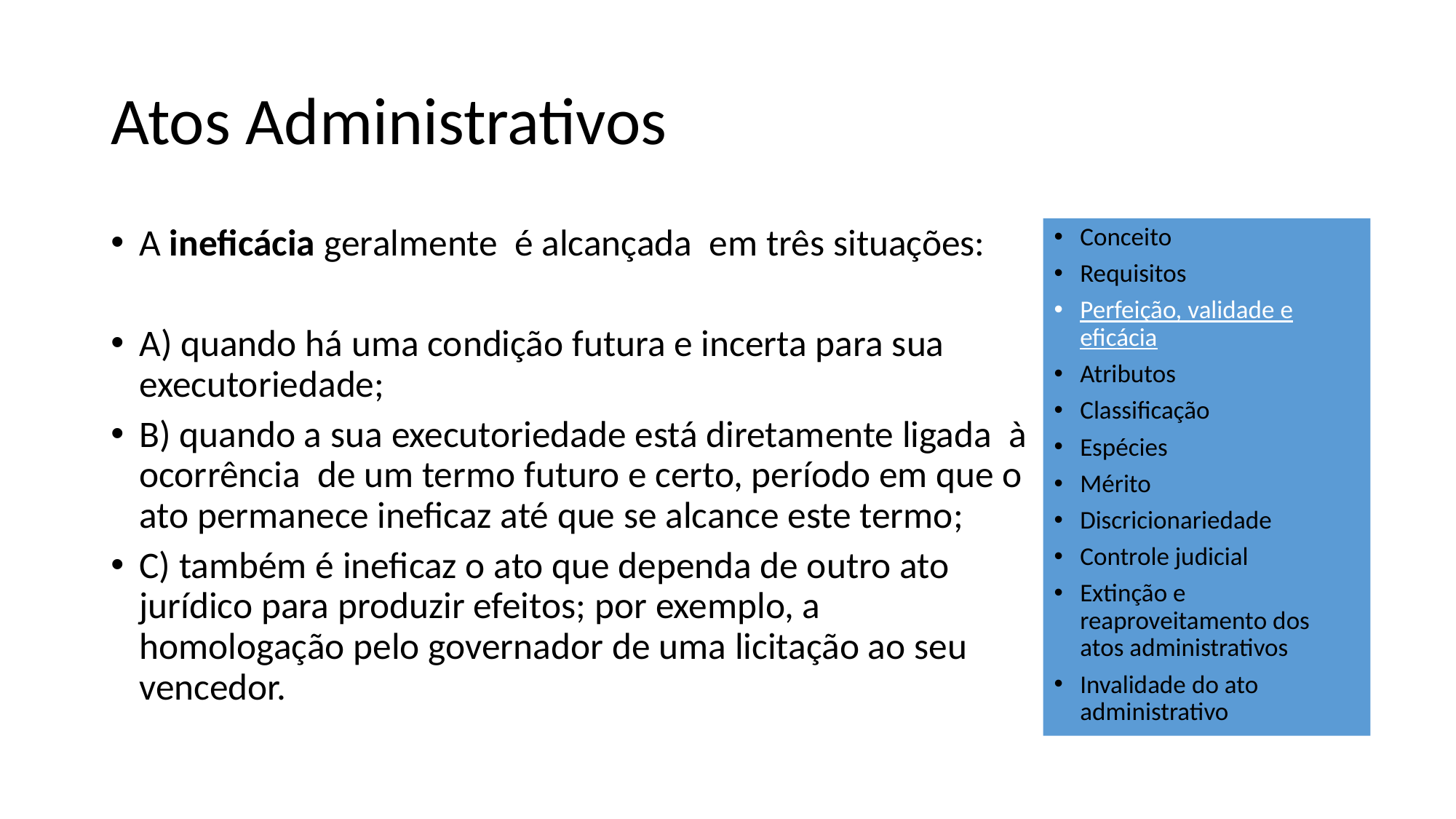

# Atos Administrativos
A ineficácia geralmente  é alcançada  em três situações:

A) quando há uma condição futura e incerta para sua executoriedade;
B) quando a sua executoriedade está diretamente ligada  à ocorrência  de um termo futuro e certo, período em que o ato permanece ineficaz até que se alcance este termo;
C) também é ineficaz o ato que dependa de outro ato jurídico para produzir efeitos; por exemplo, a homologação pelo governador de uma licitação ao seu vencedor.

Conceito
Requisitos
Perfeição, validade e eficácia
Atributos
Classificação
Espécies
Mérito
Discricionariedade
Controle judicial
Extinção e reaproveitamento dos atos administrativos
Invalidade do ato administrativo